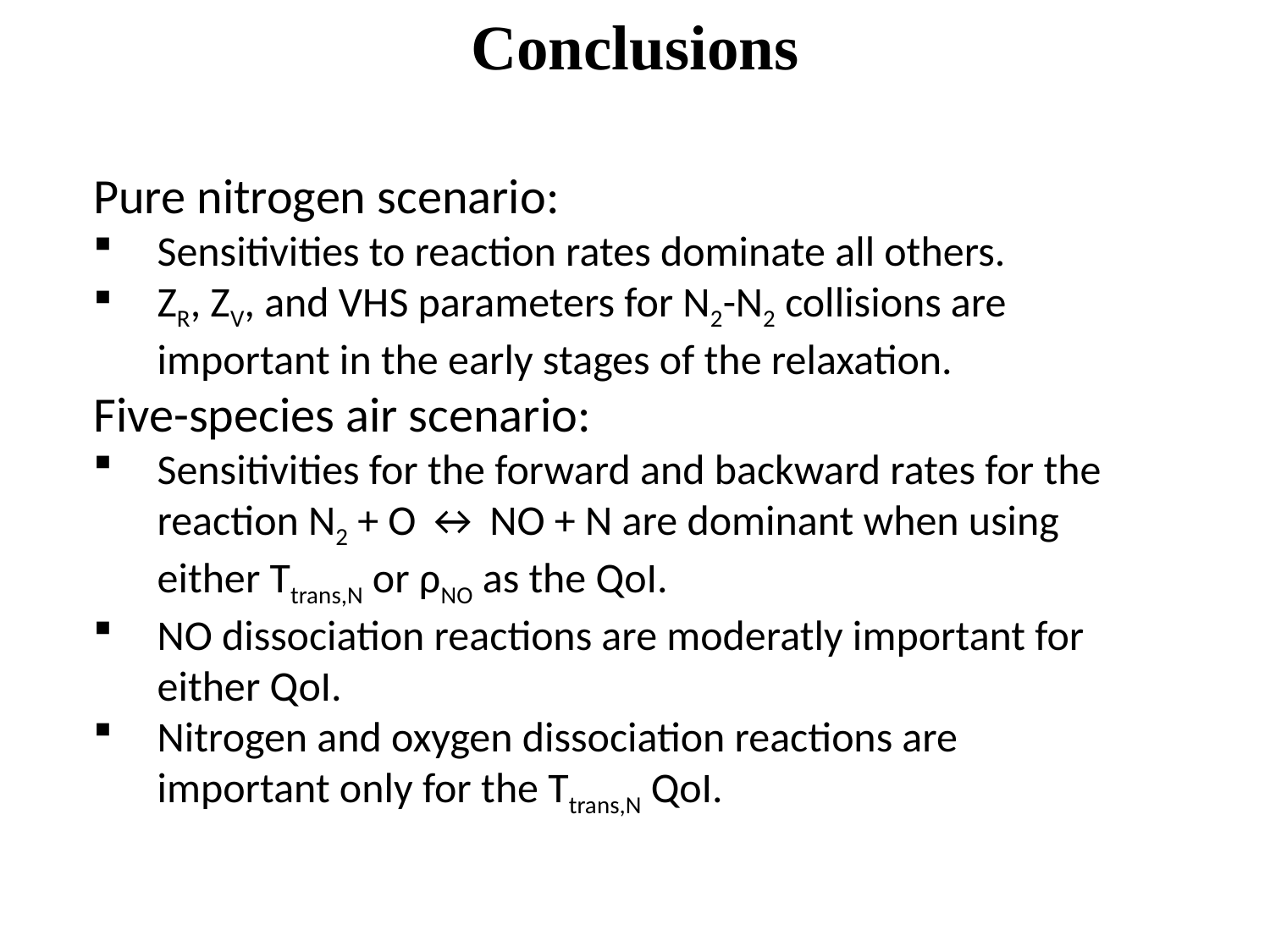

Conclusions

Pure nitrogen scenario:
Sensitivities to reaction rates dominate all others.
ZR, ZV, and VHS parameters for N2-N2 collisions are important in the early stages of the relaxation.
Five-species air scenario:
Sensitivities for the forward and backward rates for the reaction N2 + O ↔ NO + N are dominant when using either Ttrans,N or ρNO as the QoI.
NO dissociation reactions are moderatly important for either QoI.
Nitrogen and oxygen dissociation reactions are important only for the Ttrans,N QoI.